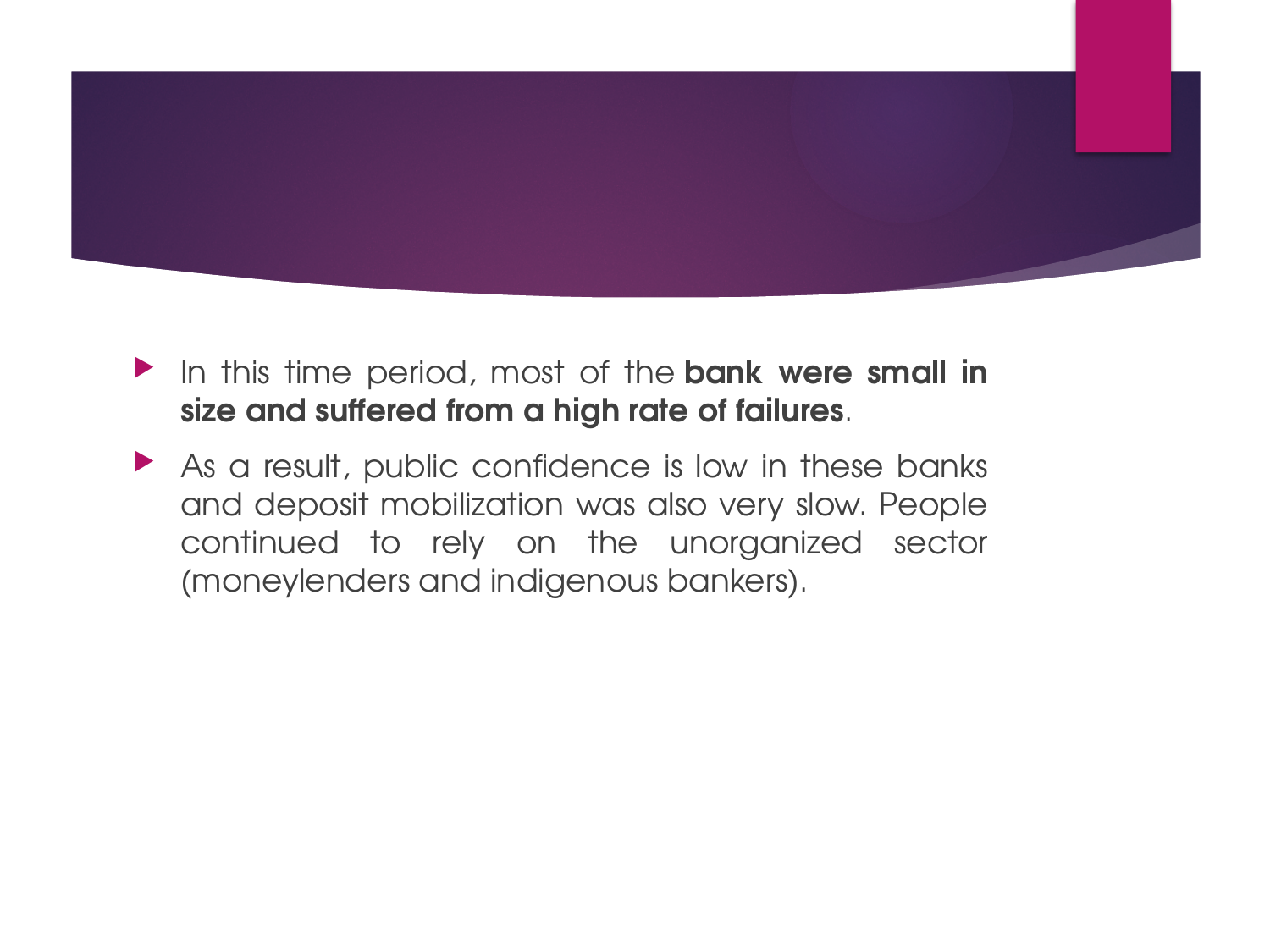

#
In this time period, most of the bank were small in size and suffered from a high rate of failures.
As a result, public confidence is low in these banks and deposit mobilization was also very slow. People continued to rely on the unorganized sector (moneylenders and indigenous bankers).